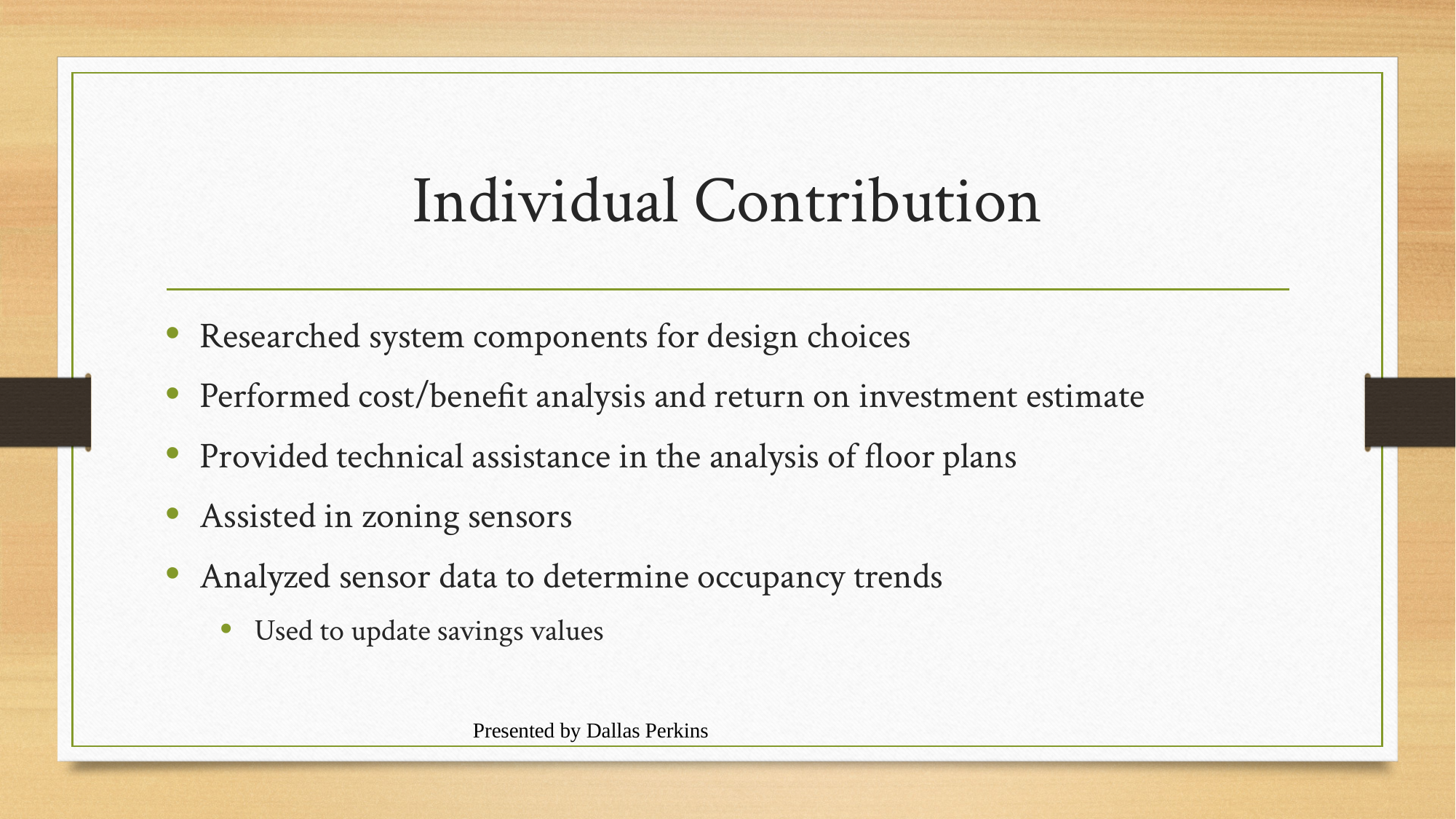

# Individual Contribution
Researched system components for design choices
Performed cost/benefit analysis and return on investment estimate
Provided technical assistance in the analysis of floor plans
Assisted in zoning sensors
Analyzed sensor data to determine occupancy trends
Used to update savings values
Presented by Dallas Perkins